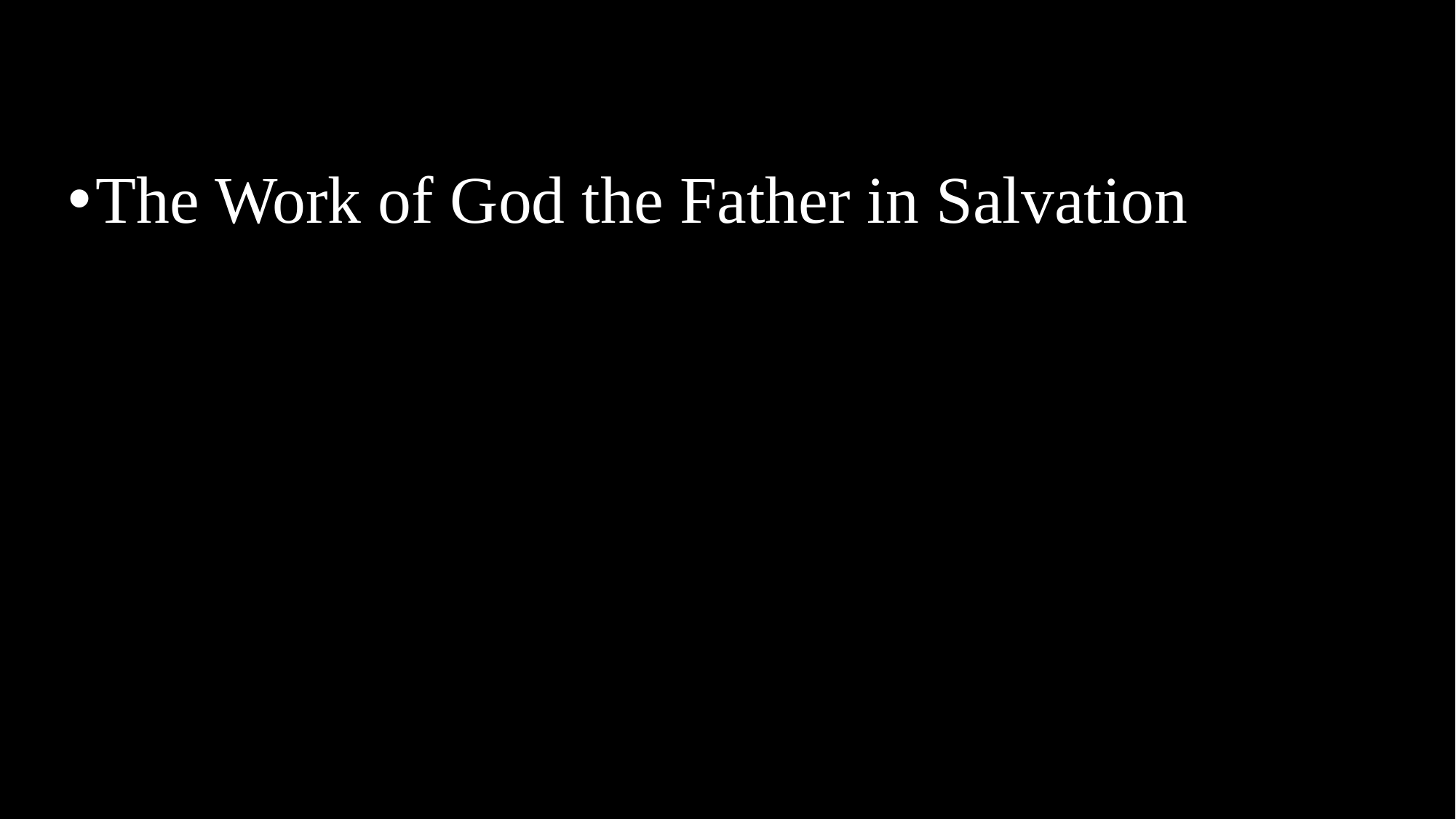

The Work of God the Father in Salvation